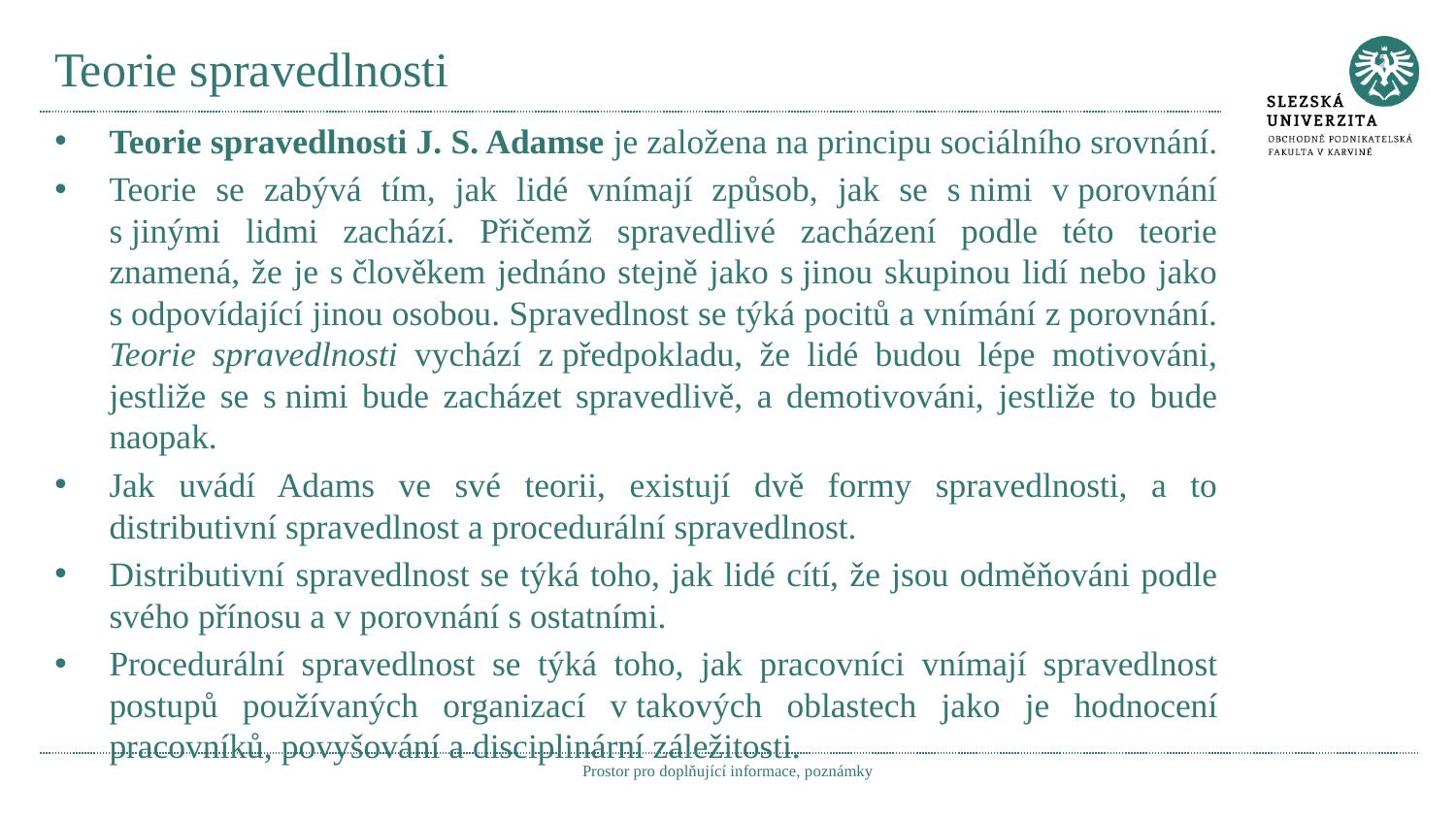

# Teorie spravedlnosti
Teorie spravedlnosti J. S. Adamse je založena na principu sociálního srovnání.
Teorie se zabývá tím, jak lidé vnímají způsob, jak se s nimi v porovnání s jinými lidmi zachází. Přičemž spravedlivé zacházení podle této teorie znamená, že je s člověkem jednáno stejně jako s jinou skupinou lidí nebo jako s odpovídající jinou osobou. Spravedlnost se týká pocitů a vnímání z porovnání. Teorie spravedlnosti vychází z předpokladu, že lidé budou lépe motivováni, jestliže se s nimi bude zacházet spravedlivě, a demotivováni, jestliže to bude naopak.
Jak uvádí Adams ve své teorii, existují dvě formy spravedlnosti, a to distributivní spravedlnost a procedurální spravedlnost.
Distributivní spravedlnost se týká toho, jak lidé cítí, že jsou odměňováni podle svého přínosu a v porovnání s ostatními.
Procedurální spravedlnost se týká toho, jak pracovníci vnímají spravedlnost postupů používaných organizací v takových oblastech jako je hodnocení pracovníků, povyšování a disciplinární záležitosti.
Prostor pro doplňující informace, poznámky